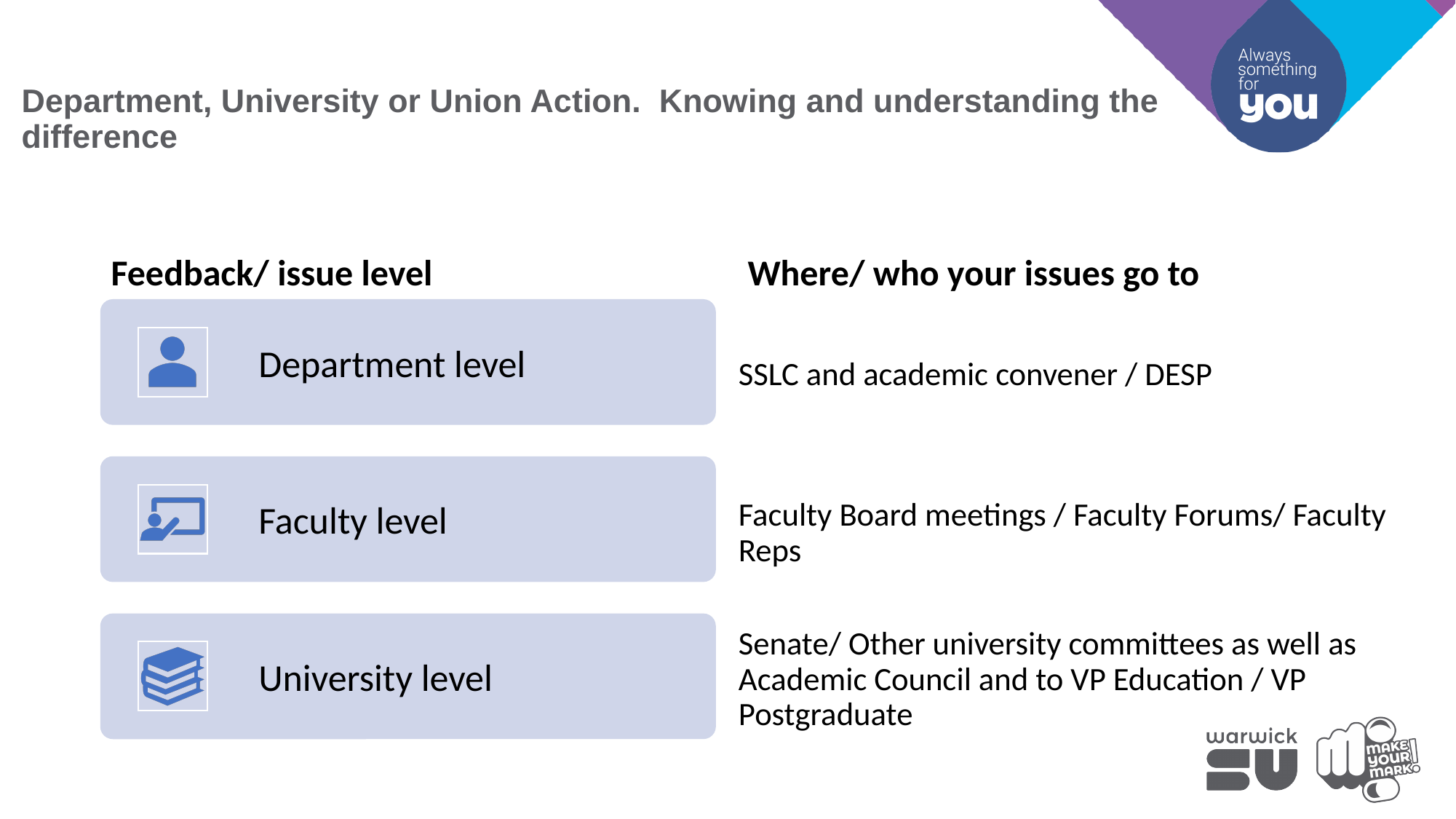

# Department, University or Union Action.  Knowing and understanding the difference
Feedback/ issue level
Where/ who your issues go to
Department level
Faculty level
University level

SSLC and academic convener / DESP

Faculty Board meetings / Faculty Forums/ Faculty Reps

Senate/ Other university committees as well as Academic Council and to VP Education / VP Postgraduate